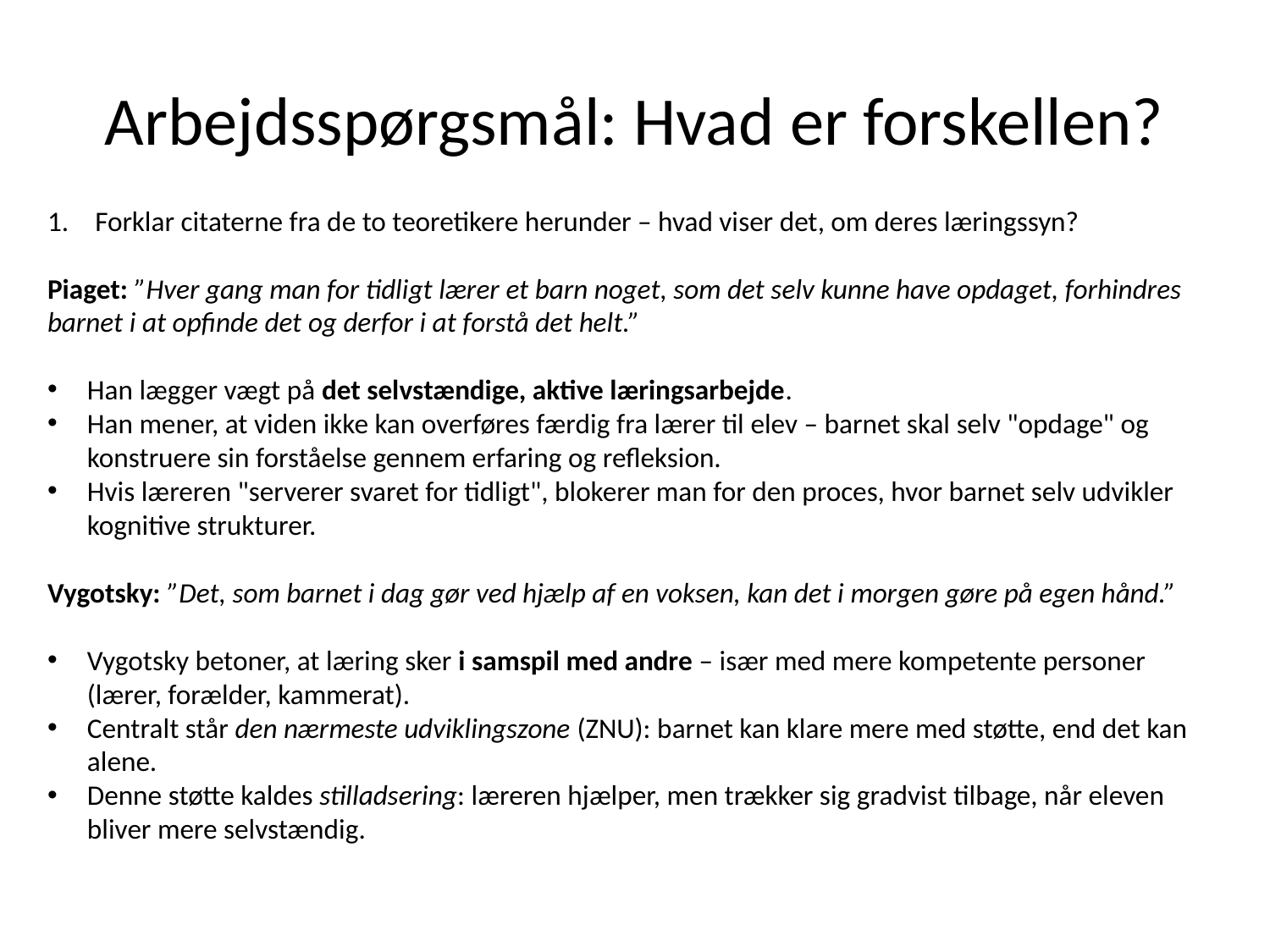

# Arbejdsspørgsmål: Hvad er forskellen?
Forklar citaterne fra de to teoretikere herunder – hvad viser det, om deres læringssyn?

Piaget: ”Hver gang man for tidligt lærer et barn noget, som det selv kunne have opdaget, forhindres barnet i at opfinde det og derfor i at forstå det helt.”

Han lægger vægt på det selvstændige, aktive læringsarbejde.
Han mener, at viden ikke kan overføres færdig fra lærer til elev – barnet skal selv "opdage" og konstruere sin forståelse gennem erfaring og refleksion.
Hvis læreren "serverer svaret for tidligt", blokerer man for den proces, hvor barnet selv udvikler kognitive strukturer.

Vygotsky: ”Det, som barnet i dag gør ved hjælp af en voksen, kan det i morgen gøre på egen hånd.”

Vygotsky betoner, at læring sker i samspil med andre – især med mere kompetente personer (lærer, forælder, kammerat).
Centralt står den nærmeste udviklingszone (ZNU): barnet kan klare mere med støtte, end det kan alene.
Denne støtte kaldes stilladsering: læreren hjælper, men trækker sig gradvist tilbage, når eleven bliver mere selvstændig.